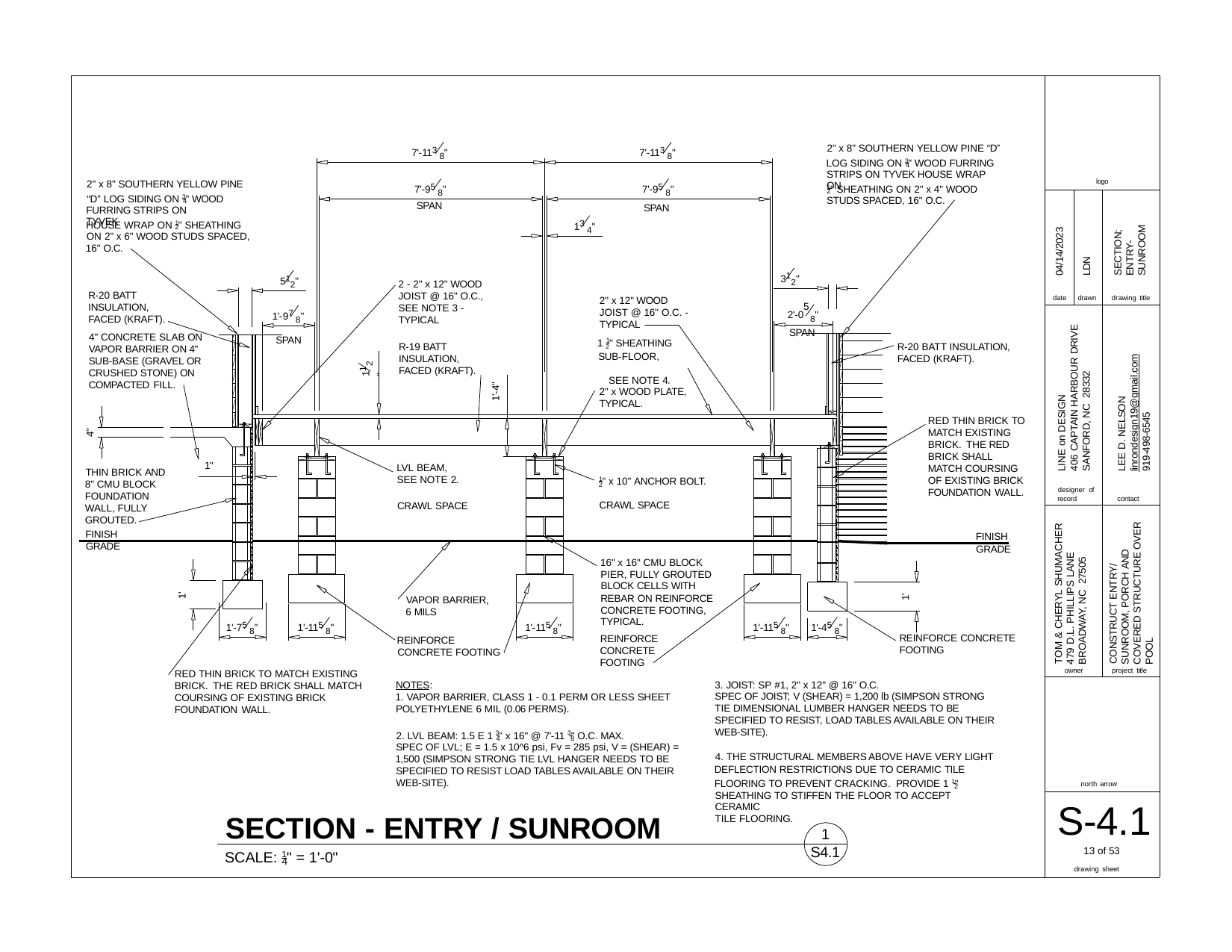

7'-113 8"
7'-113 8"
2" x 8" SOUTHERN YELLOW PINE “D”

LOG SIDING ON 3" WOOD FURRING

4
STRIPS ON TYVEK HOUSE WRAP ON

logo
2" x 8" SOUTHERN YELLOW PINE
7'-95 8"
7'-95 8"

1" SHEATHING ON 2" x 4" WOOD
2
STUDS SPACED, 16" O.C.

“D” LOG SIDING ON 3" WOOD

4
FURRING STRIPS ON TYVEK
SPAN

SPAN
13 4"

HOUSE WRAP ON 1" SHEATHING
SECTION; ENTRY- SUNROOM
2
ON 2" x 6" WOOD STUDS SPACED,
16" O.C.
04/14/2023

LDN
312"
512"

2 - 2" x 12" WOOD JOIST @ 16" O.C., SEE NOTE 3 - TYPICAL

R-20 BATT INSULATION, FACED (KRAFT).
4" CONCRETE SLAB ON VAPOR BARRIER ON 4" SUB-BASE (GRAVEL OR CRUSHED STONE) ON COMPACTED FILL.
date  drawn
drawing title
2" x 12" WOOD JOIST @ 16" O.C. - TYPICAL
5
2'-0 8"
1'-97 8"
SPAN

LINE on DESIGN
406 CAPTAIN HARBOUR DRIVE SANFORD, NC 28332

SPAN

1
1 2" SHEATHING SUB-FLOOR, 	 SEE NOTE 4.
R-20 BATT INSULATION, FACED (KRAFT).
R-19 BATT INSULATION, FACED (KRAFT).

LEE D. NELSON
linrondesign19@gmail.com 919-498-6545

112"

1'-4"
2" x WOOD PLATE, TYPICAL.

RED THIN BRICK TO MATCH EXISTING BRICK. THE RED BRICK SHALL MATCH COURSING OF EXISTING BRICK FOUNDATION WALL.

4"

1"
LVL BEAM, SEE NOTE 2.

THIN BRICK AND 8" CMU BLOCK FOUNDATION WALL, FULLY GROUTED.
FINISH GRADE
1" x 10" ANCHOR BOLT.
2

designer of record
contact
CRAWL SPACE
CRAWL SPACE
CONSTRUCT ENTRY/ SUNROOM, PORCH AND COVERED STRUCTURE OVER POOL
TOM & CHERYL SHUMACHER 479 D.L. PHILLIPS LANE BROADWAY, NC 27505
FINISH

GRADE

16" x 16" CMU BLOCK PIER, FULLY GROUTED

BLOCK CELLS WITH REBAR ON REINFORCE CONCRETE FOOTING, TYPICAL.
REINFORCE CONCRETE FOOTING

1'
1'
VAPOR BARRIER, 6 MILS

1'-75 8"
1'-115 8"
1'-115 8"
1'-115 8"
1'-45 8"

REINFORCE CONCRETE FOOTING
REINFORCE CONCRETE FOOTING
owner
project title
RED THIN BRICK TO MATCH EXISTING BRICK. THE RED BRICK SHALL MATCH COURSING OF EXISTING BRICK FOUNDATION WALL.
NOTES:
1. VAPOR BARRIER, CLASS 1 - 0.1 PERM OR LESS SHEET POLYETHYLENE 6 MIL (0.06 PERMS).
3. JOIST: SP #1, 2" x 12" @ 16" O.C.
SPEC OF JOIST; V (SHEAR) = 1,200 lb (SIMPSON STRONG TIE DIMENSIONAL LUMBER HANGER NEEDS TO BE SPECIFIED TO RESIST, LOAD TABLES AVAILABLE ON THEIR WEB-SITE).
2. LVL BEAM: 1.5 E 1 3" x 16" @ 7'-11 3" O.C. MAX.
4	8

SPEC OF LVL; E = 1.5 x 10^6 psi, Fv = 285 psi, V = (SHEAR) =
4. THE STRUCTURAL MEMBERS ABOVE HAVE VERY LIGHT DEFLECTION RESTRICTIONS DUE TO CERAMIC TILE
1,500 (SIMPSON STRONG TIE LVL HANGER NEEDS TO BE SPECIFIED TO RESIST LOAD TABLES AVAILABLE ON THEIR WEB-SITE).
FLOORING TO PREVENT CRACKING. PROVIDE 1 1"
north arrow
2
SHEATHING TO STIFFEN THE FLOOR TO ACCEPT CERAMIC
TILE FLOORING.

S-4.1
13 of 53
SECTION - ENTRY / SUNROOM

1
S4.1
SCALE: 1" = 1'-0"
4
drawing sheet